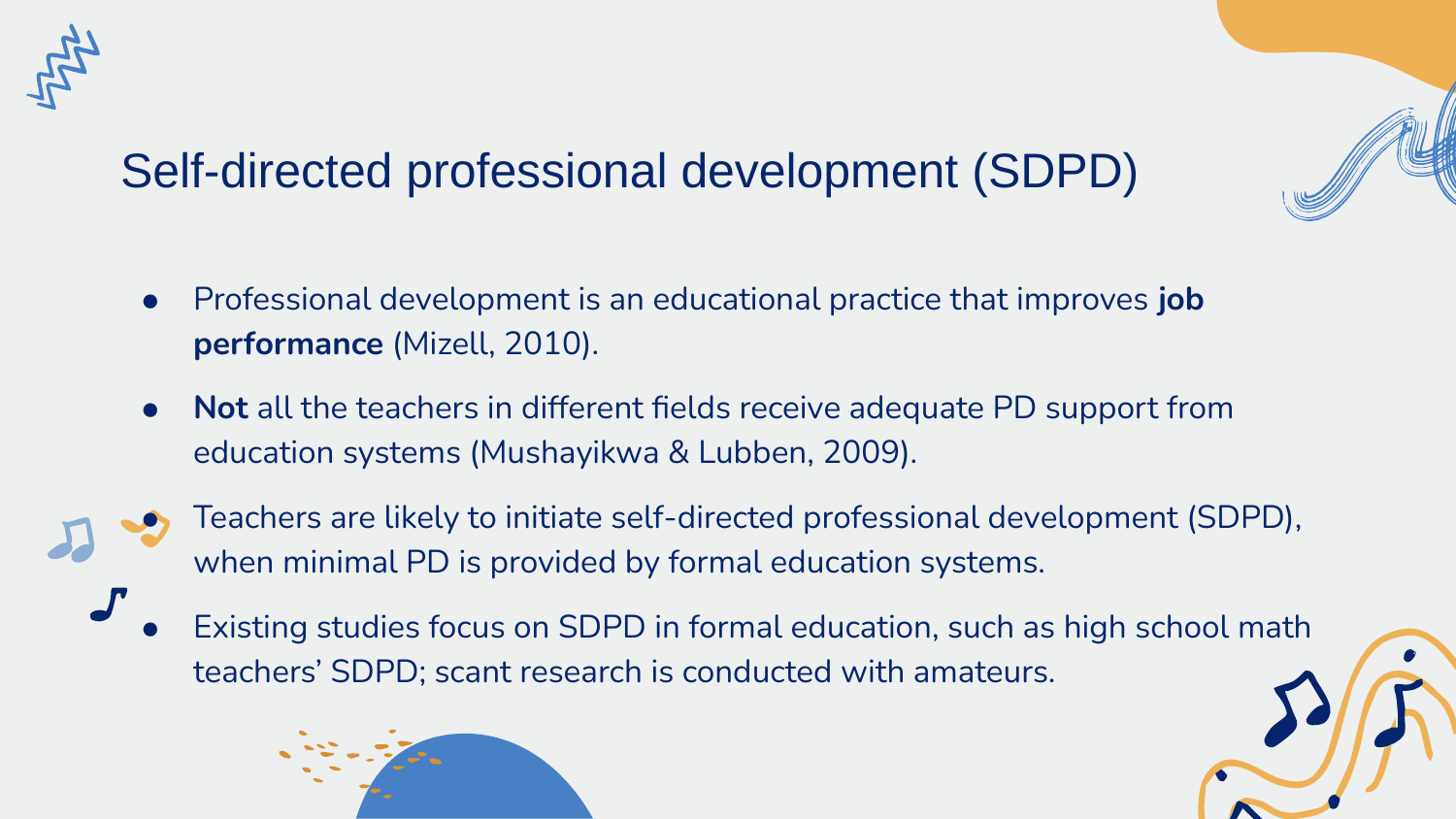

# Self-directed professional development (SDPD)
Professional development is an educational practice that improves job performance (Mizell, 2010).
Not all the teachers in different fields receive adequate PD support from education systems (Mushayikwa & Lubben, 2009).
Teachers are likely to initiate self-directed professional development (SDPD), when minimal PD is provided by formal education systems.
Existing studies focus on SDPD in formal education, such as high school math teachers’ SDPD; scant research is conducted with amateurs.